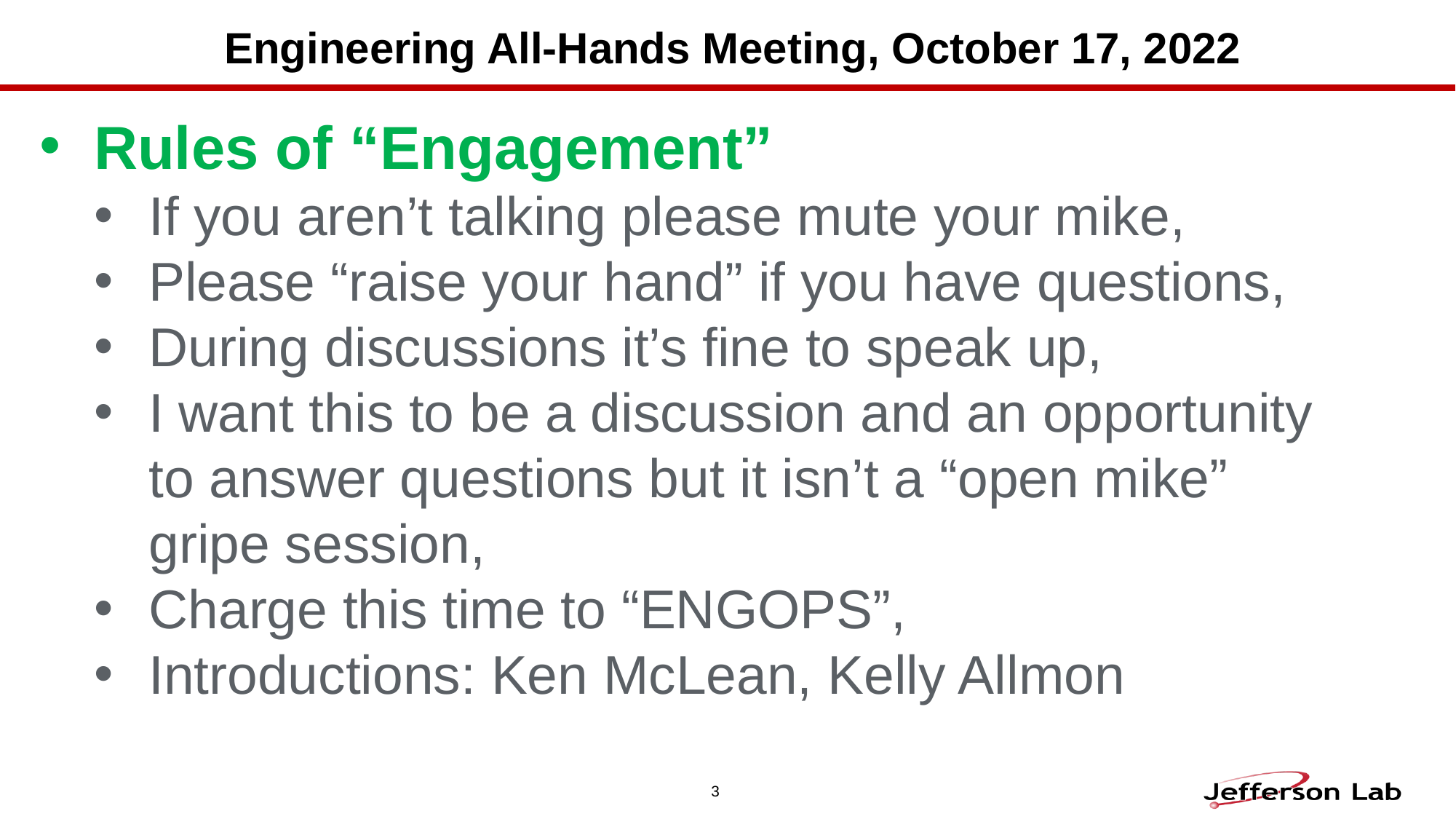

# Engineering All-Hands Meeting, October 17, 2022
Rules of “Engagement”
If you aren’t talking please mute your mike,
Please “raise your hand” if you have questions,
During discussions it’s fine to speak up,
I want this to be a discussion and an opportunity to answer questions but it isn’t a “open mike” gripe session,
Charge this time to “ENGOPS”,
Introductions: Ken McLean, Kelly Allmon

3